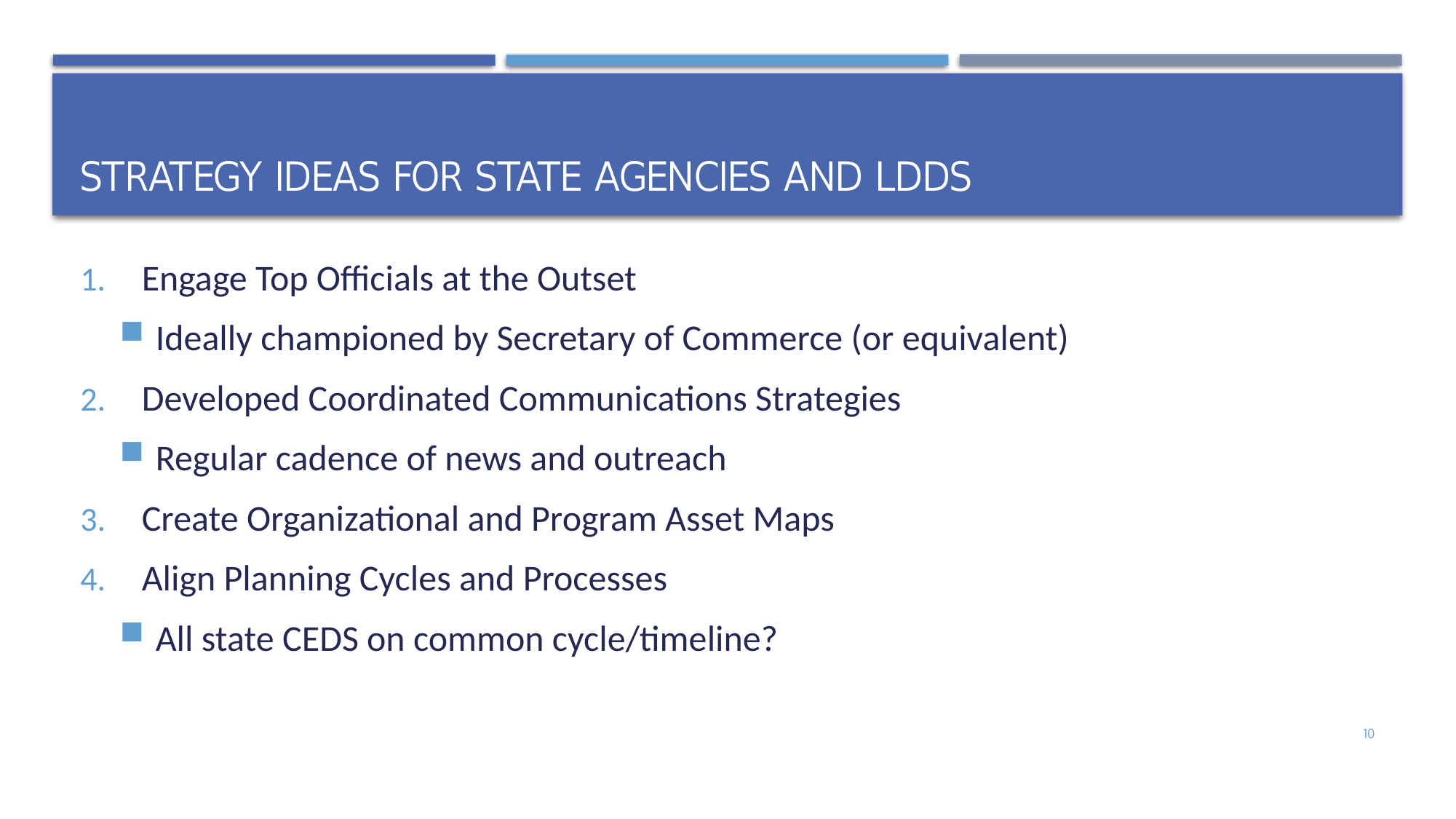

# Strategy Ideas for State Agencies and LDDs
Engage Top Officials at the Outset
Ideally championed by Secretary of Commerce (or equivalent)
Developed Coordinated Communications Strategies
Regular cadence of news and outreach
Create Organizational and Program Asset Maps
Align Planning Cycles and Processes
All state CEDS on common cycle/timeline?

10